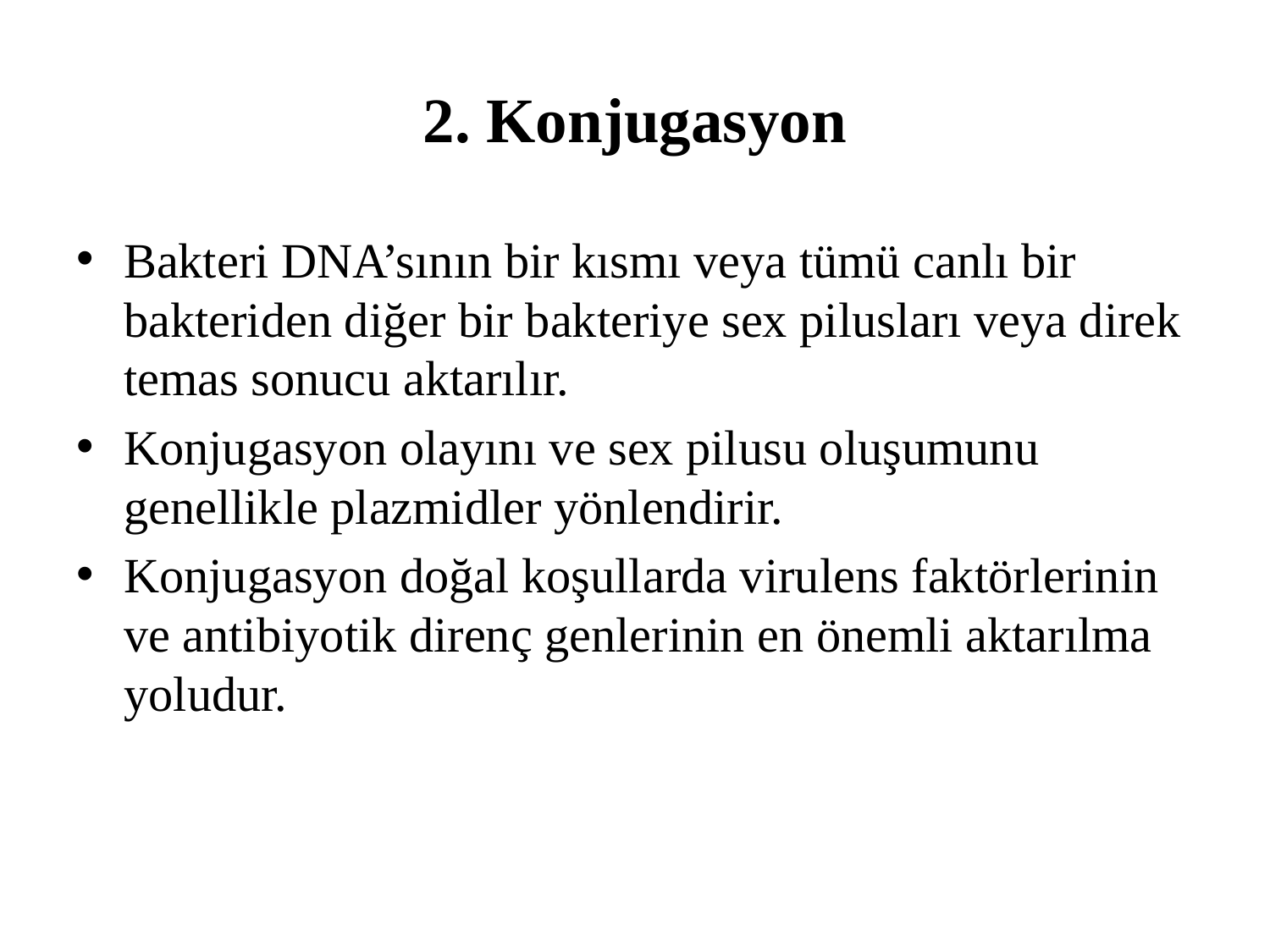

# 2. Konjugasyon
Bakteri DNA’sının bir kısmı veya tümü canlı bir bakteriden diğer bir bakteriye sex pilusları veya direk temas sonucu aktarılır.
Konjugasyon olayını ve sex pilusu oluşumunu genellikle plazmidler yönlendirir.
Konjugasyon doğal koşullarda virulens faktörlerinin ve antibiyotik direnç genlerinin en önemli aktarılma yoludur.